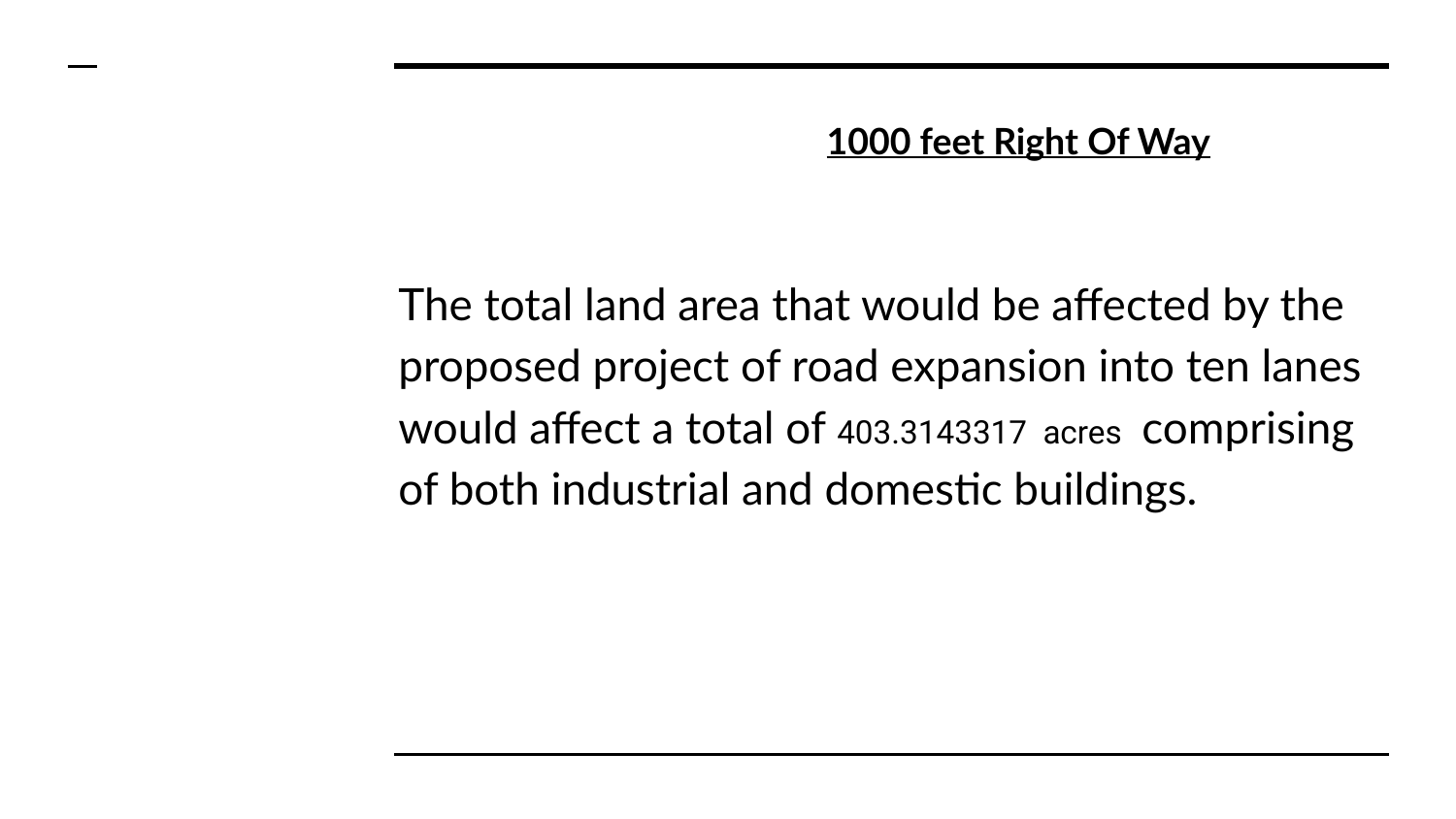

1000 feet Right Of Way
The total land area that would be affected by the proposed project of road expansion into ten lanes would affect a total of 403.3143317  acres  comprising of both industrial and domestic buildings.